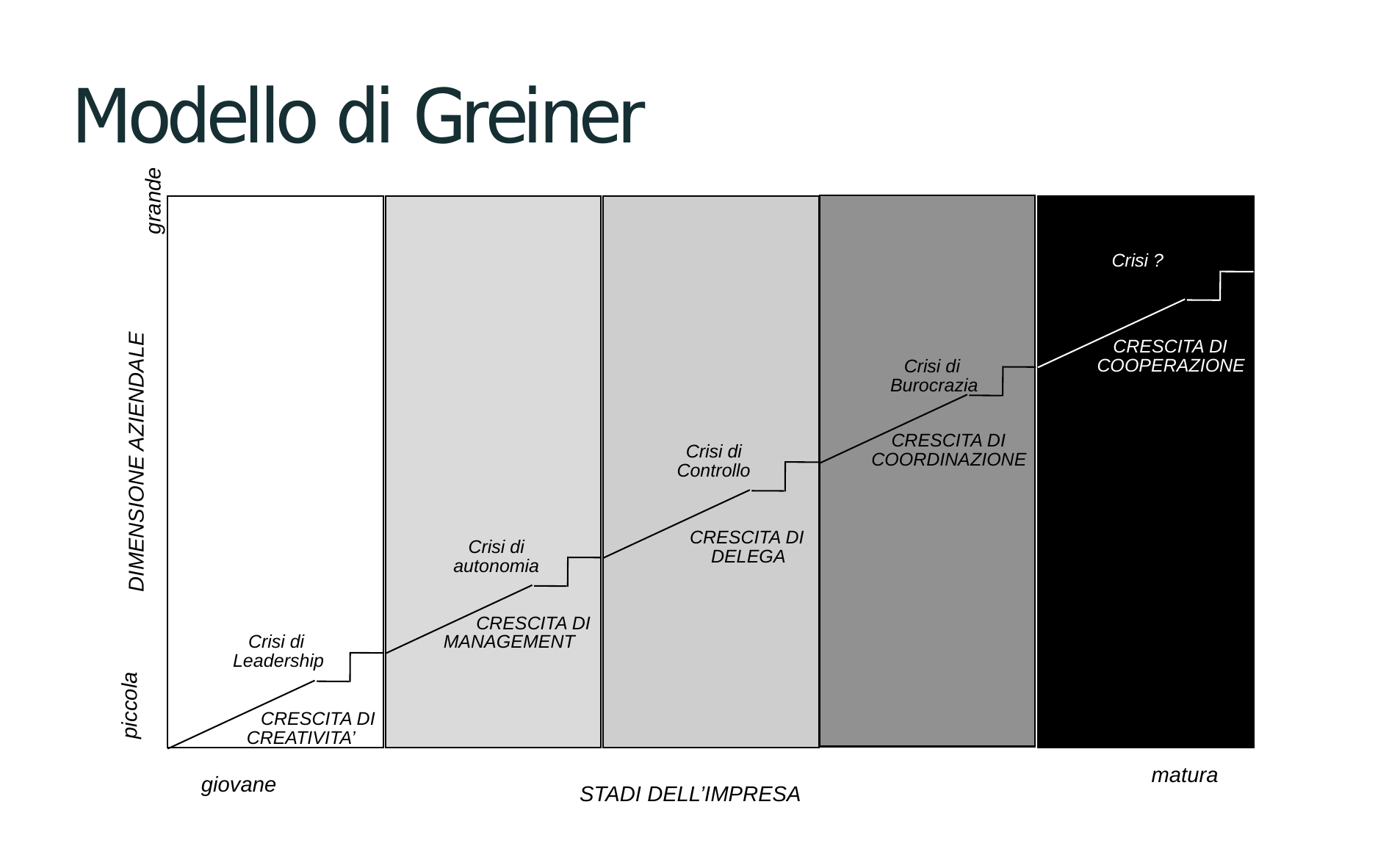

# Modello di Greiner

grande

Crisi ?

CRESCITA DI
COOPERAZIONE
Crisi di

Burocrazia

CRESCITA DI

Crisi di
COORDINAZIONE
DIMENSIONE AZIENDALE
Controllo

CRESCITA DI

Crisi di
DELEGA
autonomia

CRESCITA DI

Crisi di
MANAGEMENT
Leadership

piccola

CRESCITA DI
CREATIVITA’

matura

giovane

STADI DELL’IMPRESA